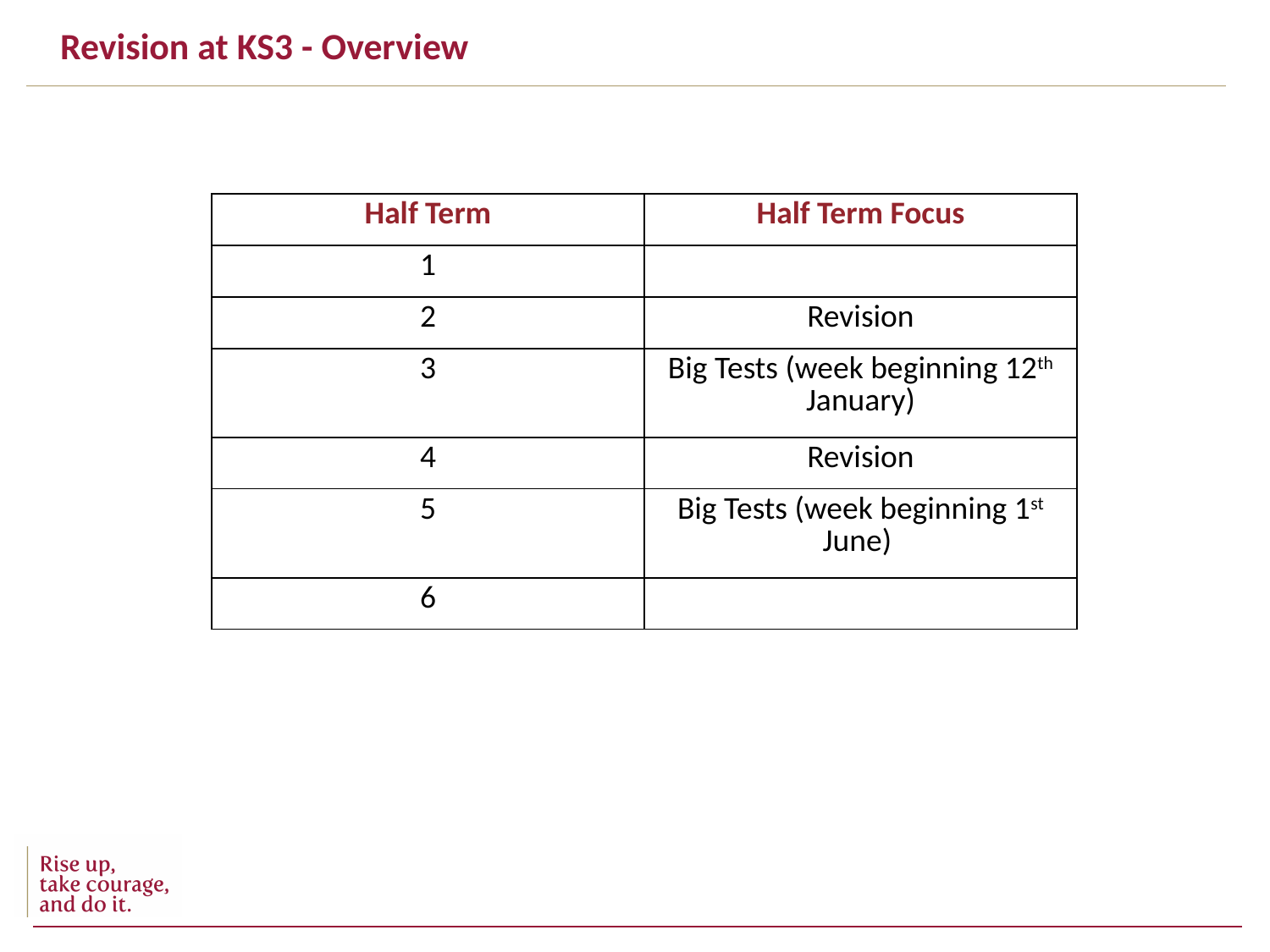

Revision at KS3 - Overview
| Half Term | Half Term Focus |
| --- | --- |
| 1 |  |
| 2 | Revision |
| 3 | Big Tests (week beginning 12th January) |
| 4 | Revision |
| 5 | Big Tests (week beginning 1st June) |
| 6 |  |